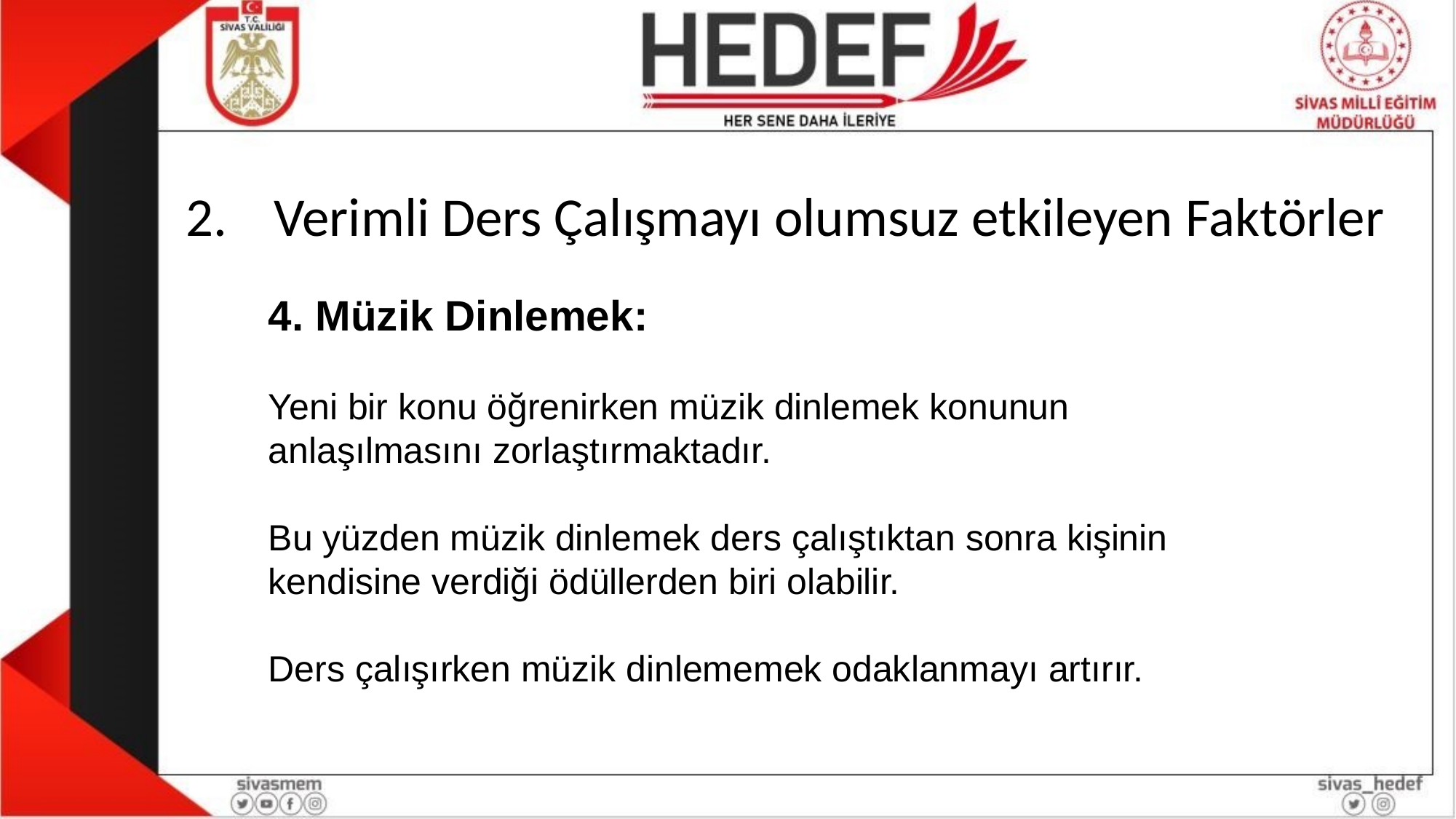

# Verimli Ders Çalışmayı olumsuz etkileyen Faktörler
4. Müzik Dinlemek:

Yeni bir konu öğrenirken müzik dinlemek konunun anlaşılmasını zorlaştırmaktadır.

Bu yüzden müzik dinlemek ders çalıştıktan sonra kişinin kendisine verdiği ödüllerden biri olabilir.

Ders çalışırken müzik dinlememek odaklanmayı artırır.